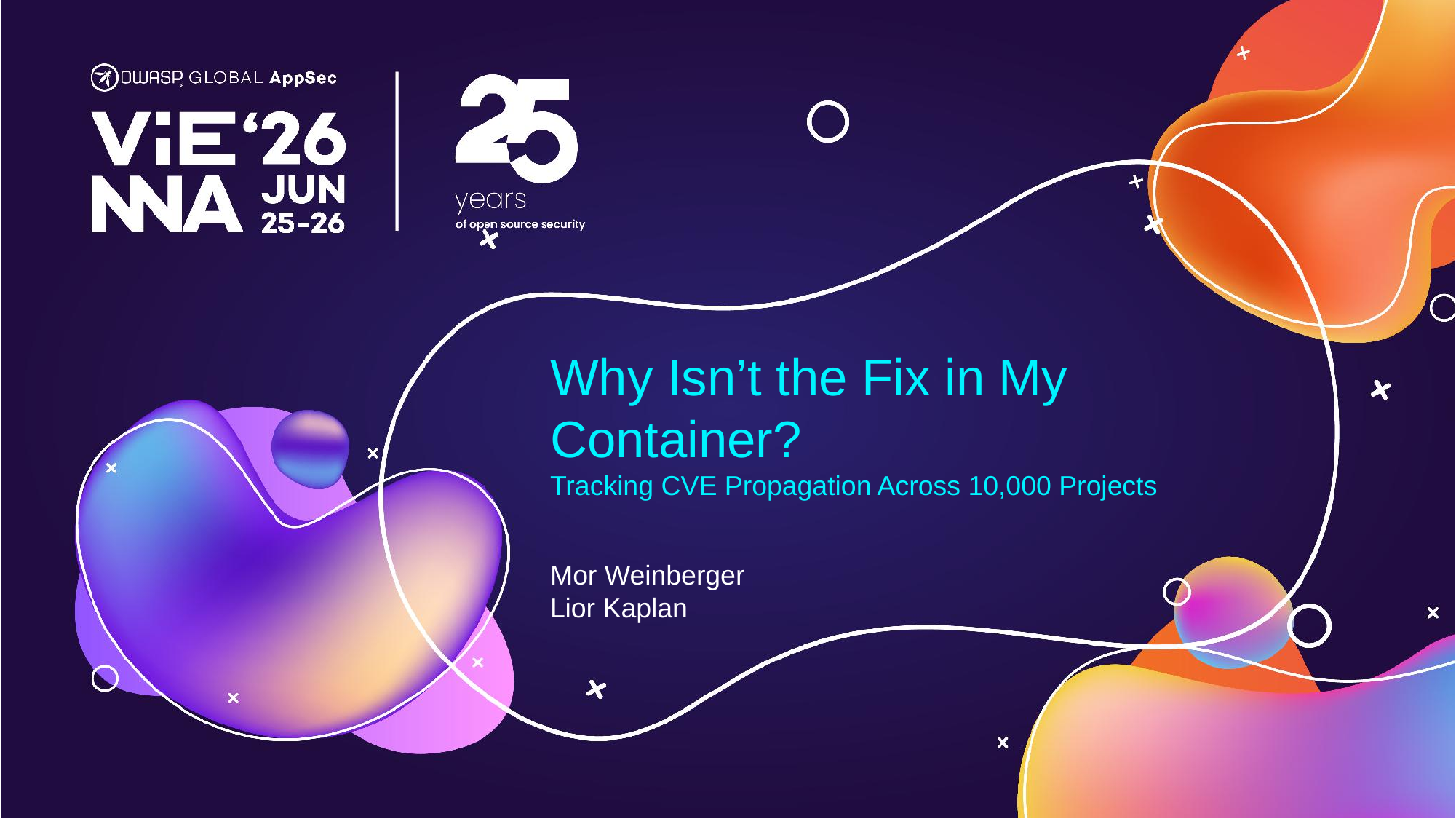

Why Isn’t the Fix in My Container?
Tracking CVE Propagation Across 10,000 Projects
Mor Weinberger
Lior Kaplan